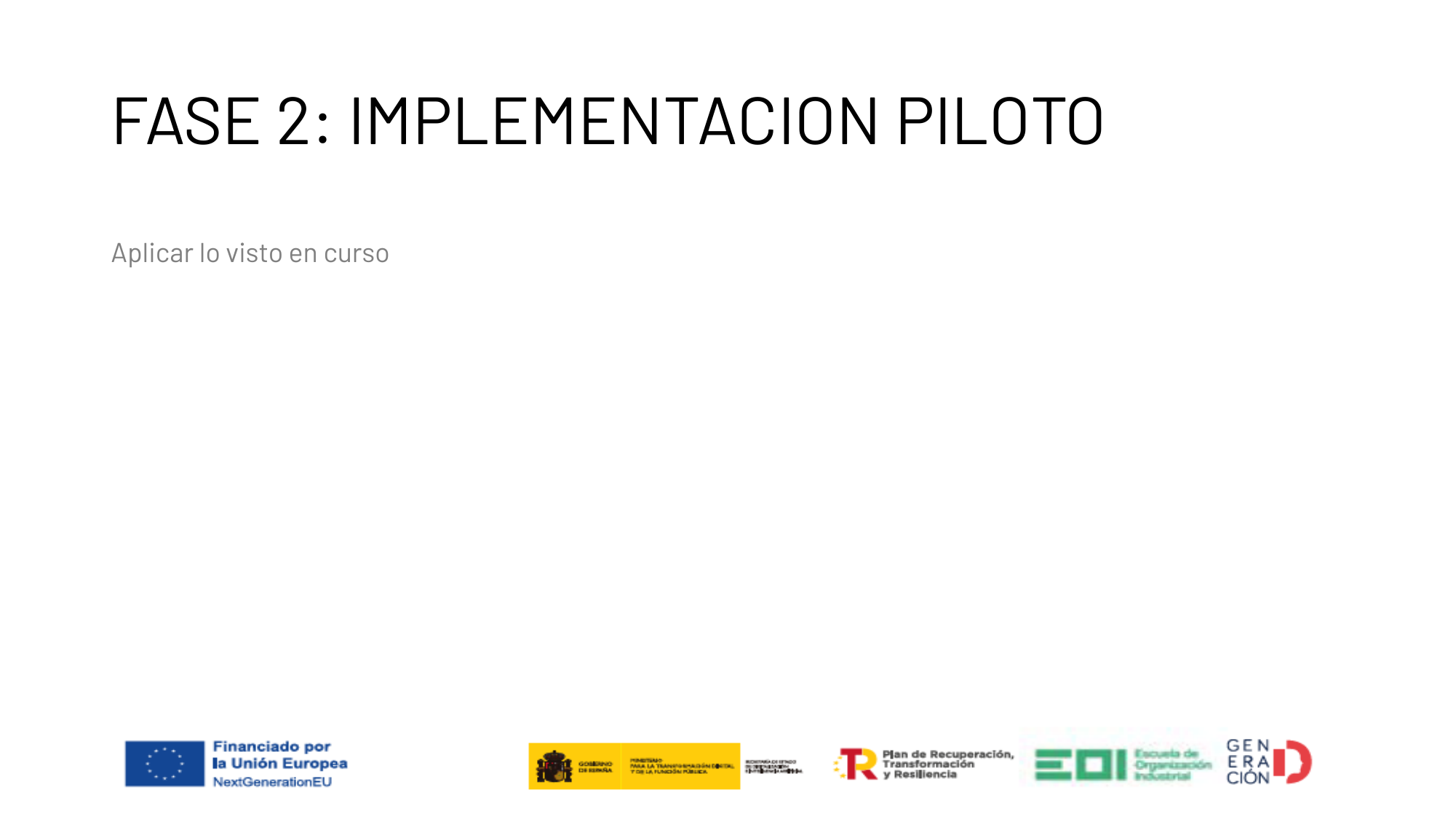

# FASE 2: IMPLEMENTACION PILOTO
Aplicar lo visto en curso